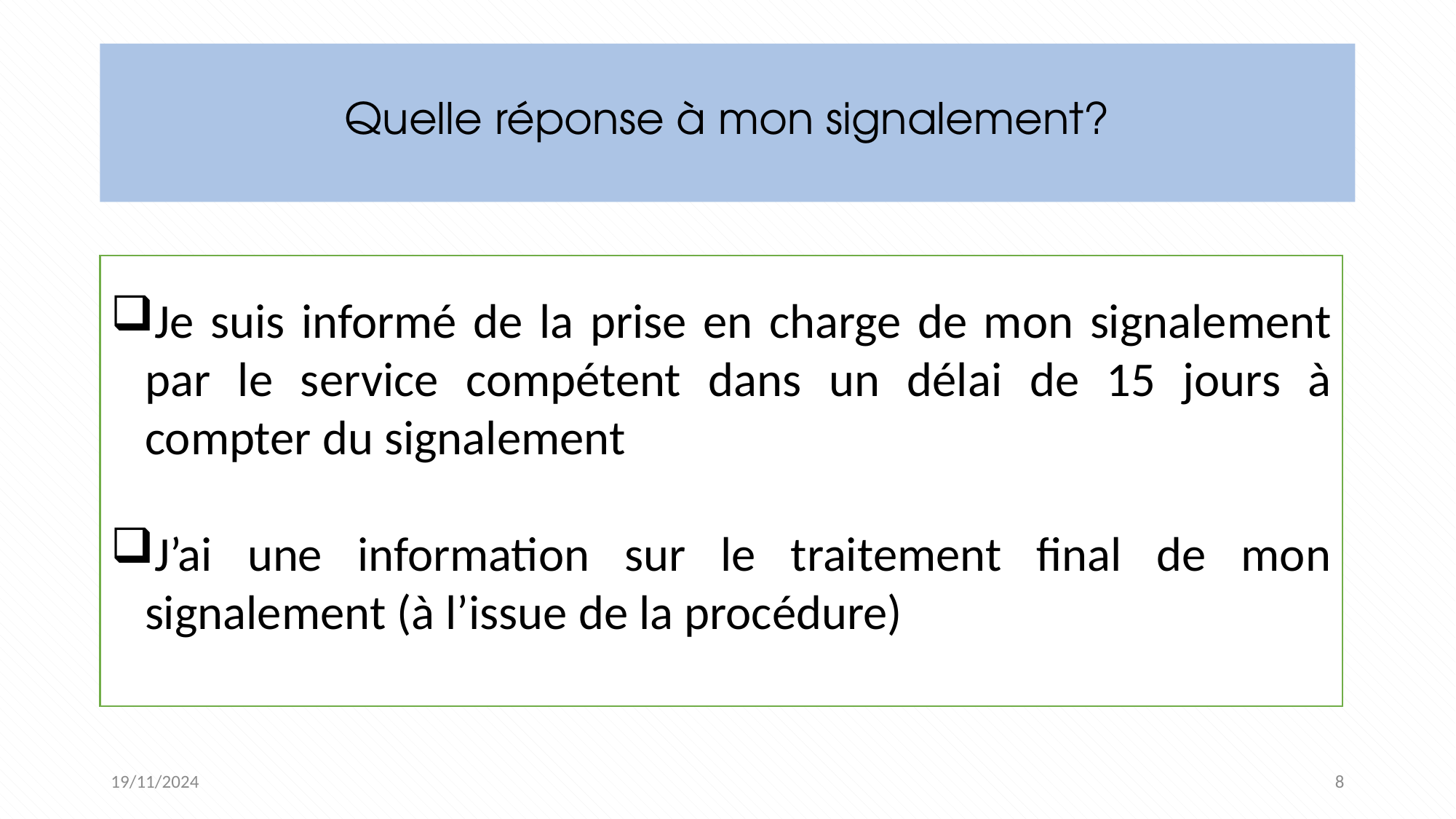

# Quelle réponse à mon signalement?

Je suis informé de la prise en charge de mon signalement par le service compétent dans un délai de 15 jours à compter du signalement

J’ai une information sur le traitement final de mon signalement (à l’issue de la procédure)

19/11/2024
8